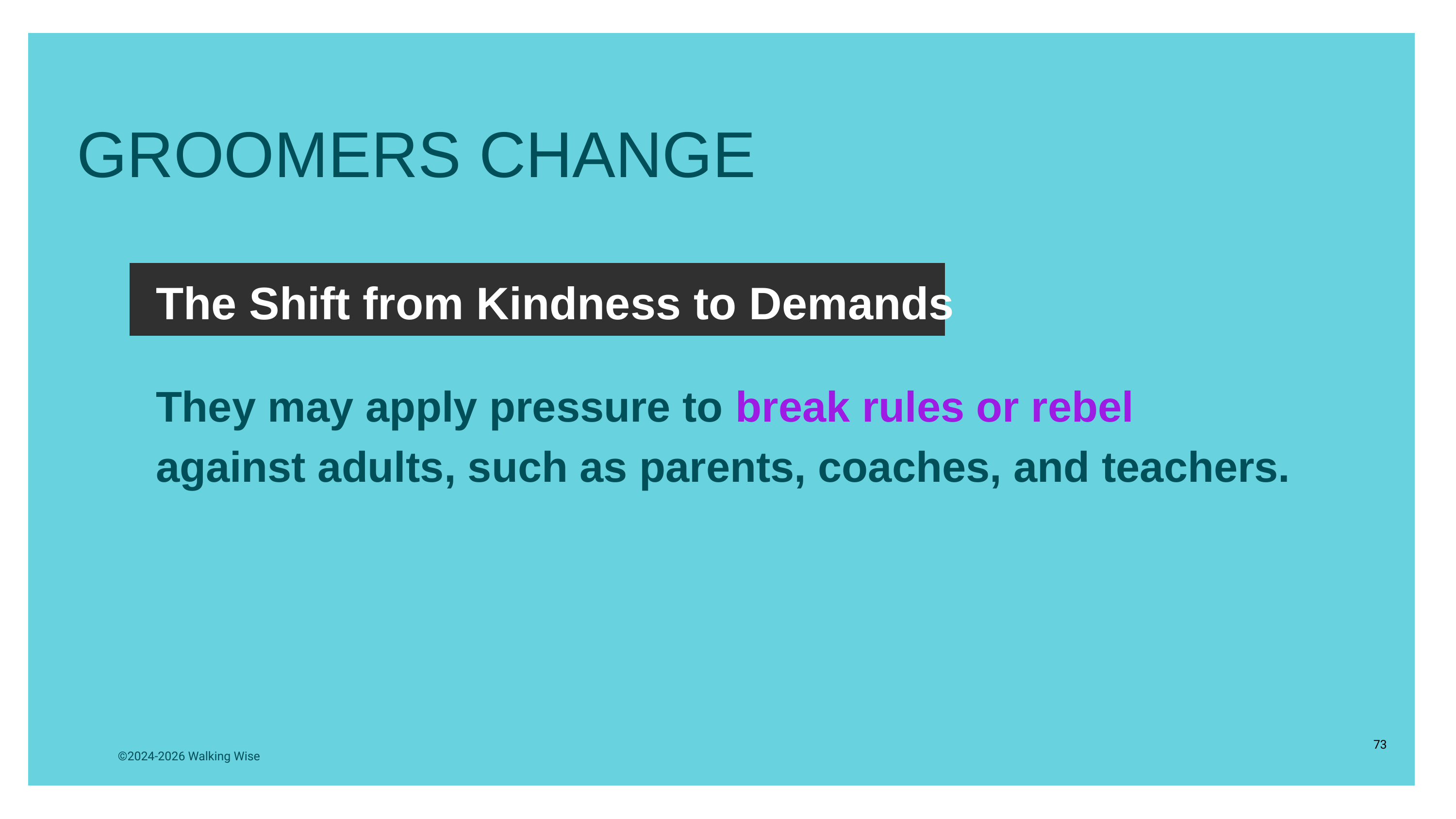

GROOMERS CHANGE

The Shift from Kindness to Demands
They may apply pressure to break rules or rebel against adults, such as parents, coaches, and teachers.
73
©2024-2026 Walking Wise